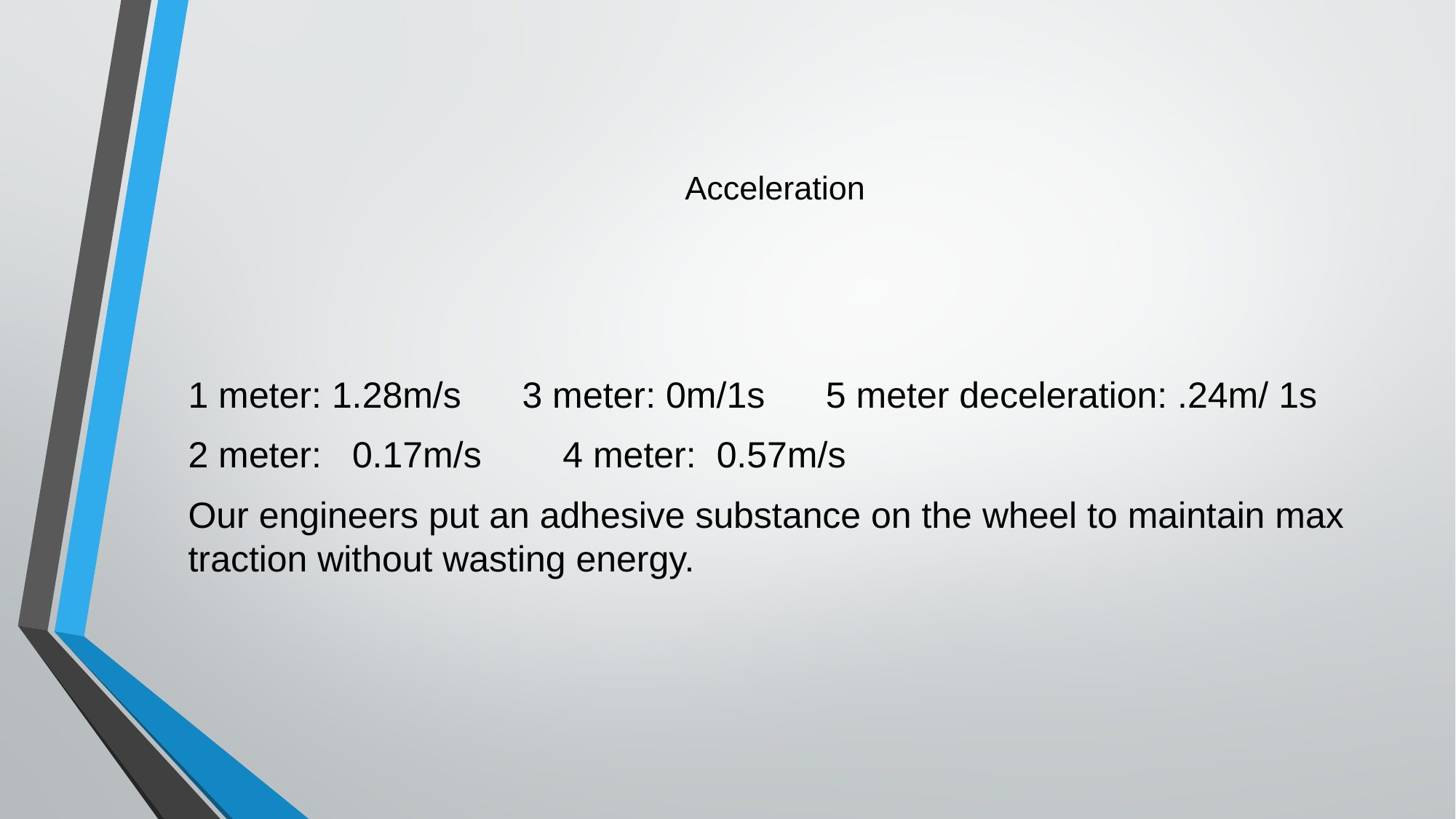

# Acceleration
1 meter: 1.28m/s      3 meter: 0m/1s      5 meter deceleration: .24m/ 1s
2 meter:   0.17m/s        4 meter:  0.57m/s
Our engineers put an adhesive substance on the wheel to maintain max traction without wasting energy.